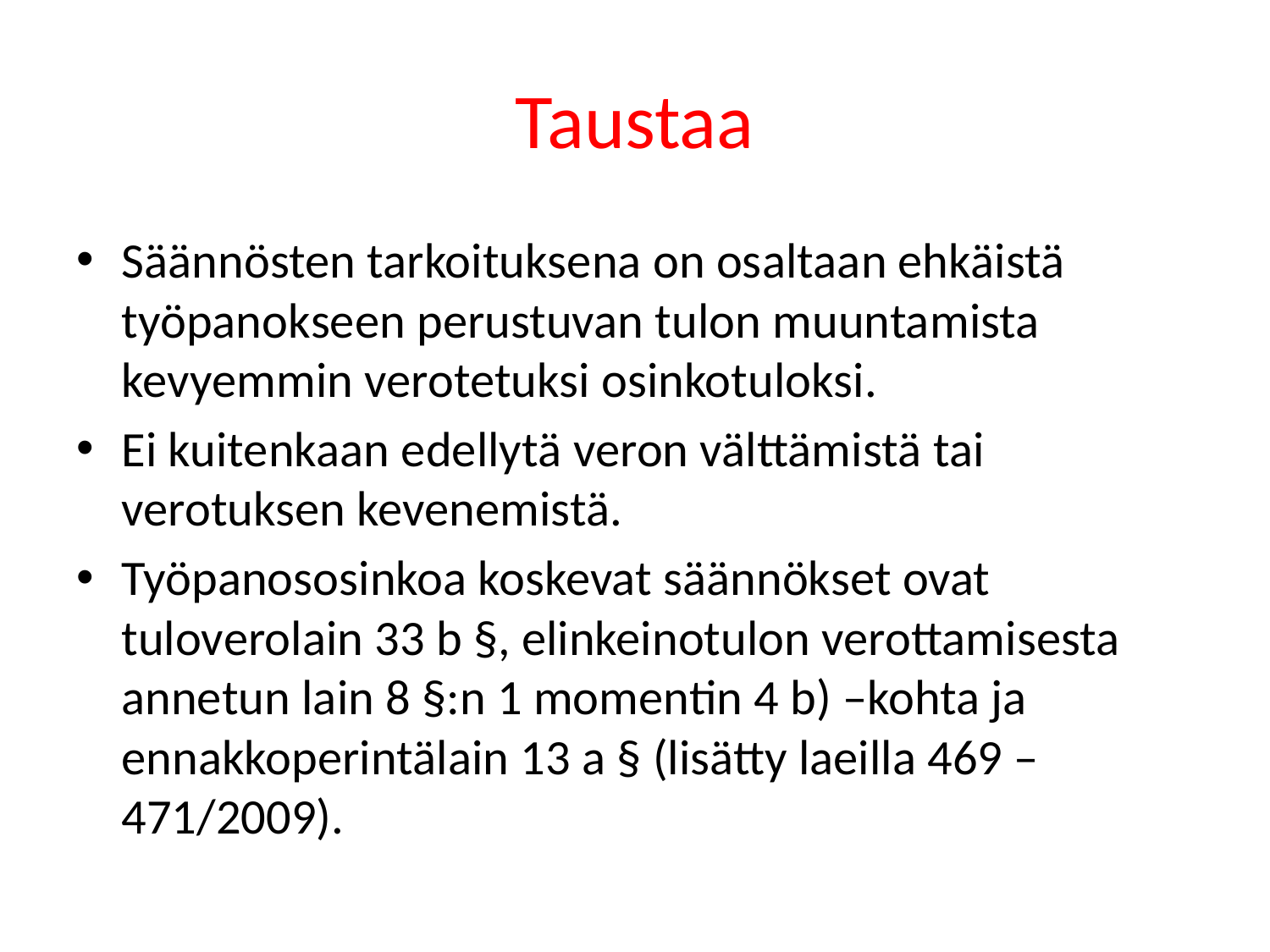

# Taustaa
Säännösten tarkoituksena on osaltaan ehkäistä työpanokseen perustuvan tulon muuntamista kevyemmin verotetuksi osinkotuloksi.
Ei kuitenkaan edellytä veron välttämistä tai verotuksen kevenemistä.
Työpanososinkoa koskevat säännökset ovat tuloverolain 33 b §, elinkeinotulon verottamisesta annetun lain 8 §:n 1 momentin 4 b) –kohta ja ennakkoperintälain 13 a § (lisätty laeilla 469 – 471/2009).